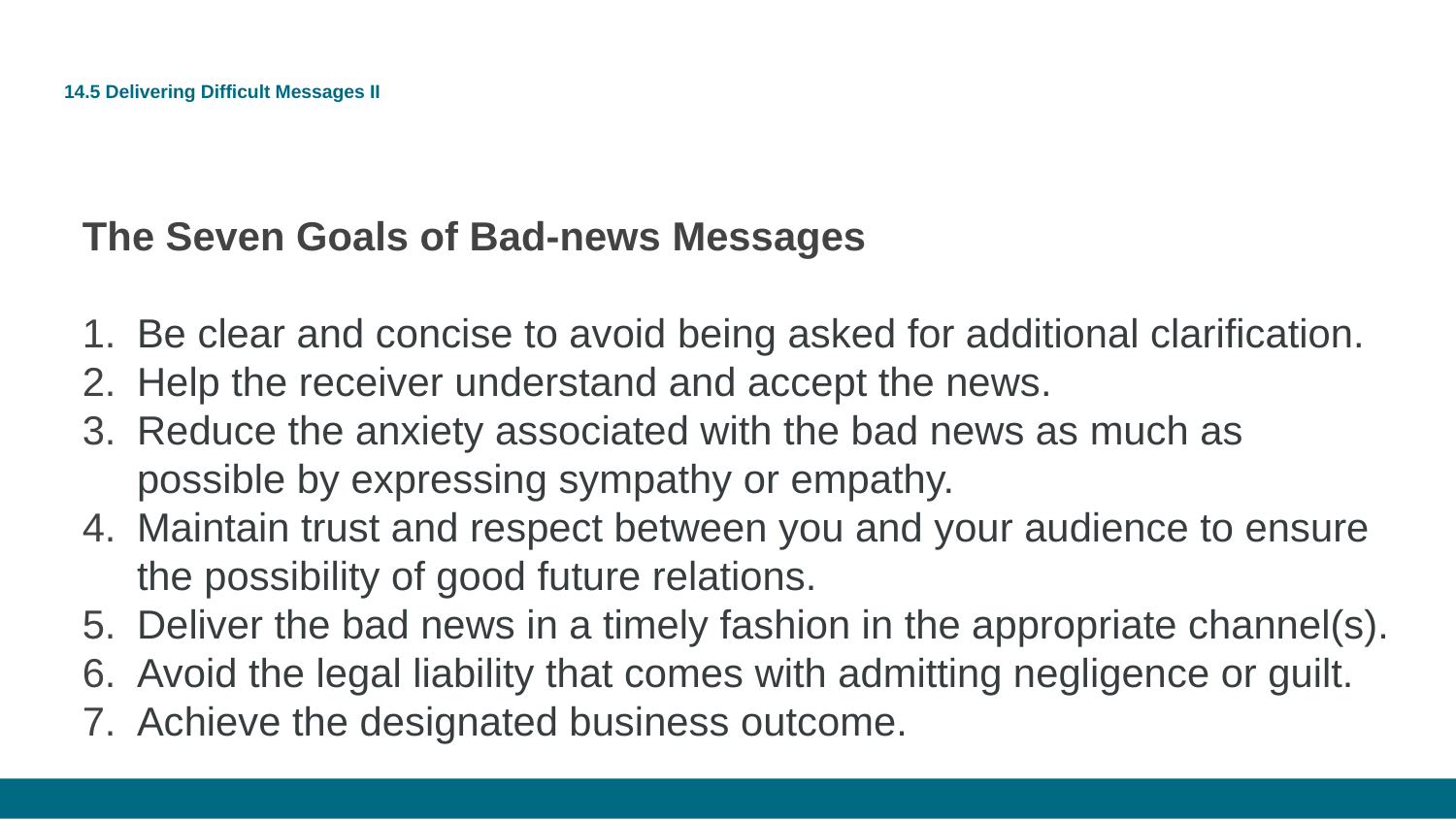

# 14.5 Delivering Difficult Messages II
The Seven Goals of Bad-news Messages

Be clear and concise to avoid being asked for additional clarification.
Help the receiver understand and accept the news.
Reduce the anxiety associated with the bad news as much as possible by expressing sympathy or empathy.
Maintain trust and respect between you and your audience to ensure the possibility of good future relations.
Deliver the bad news in a timely fashion in the appropriate channel(s).
Avoid the legal liability that comes with admitting negligence or guilt.
Achieve the designated business outcome.